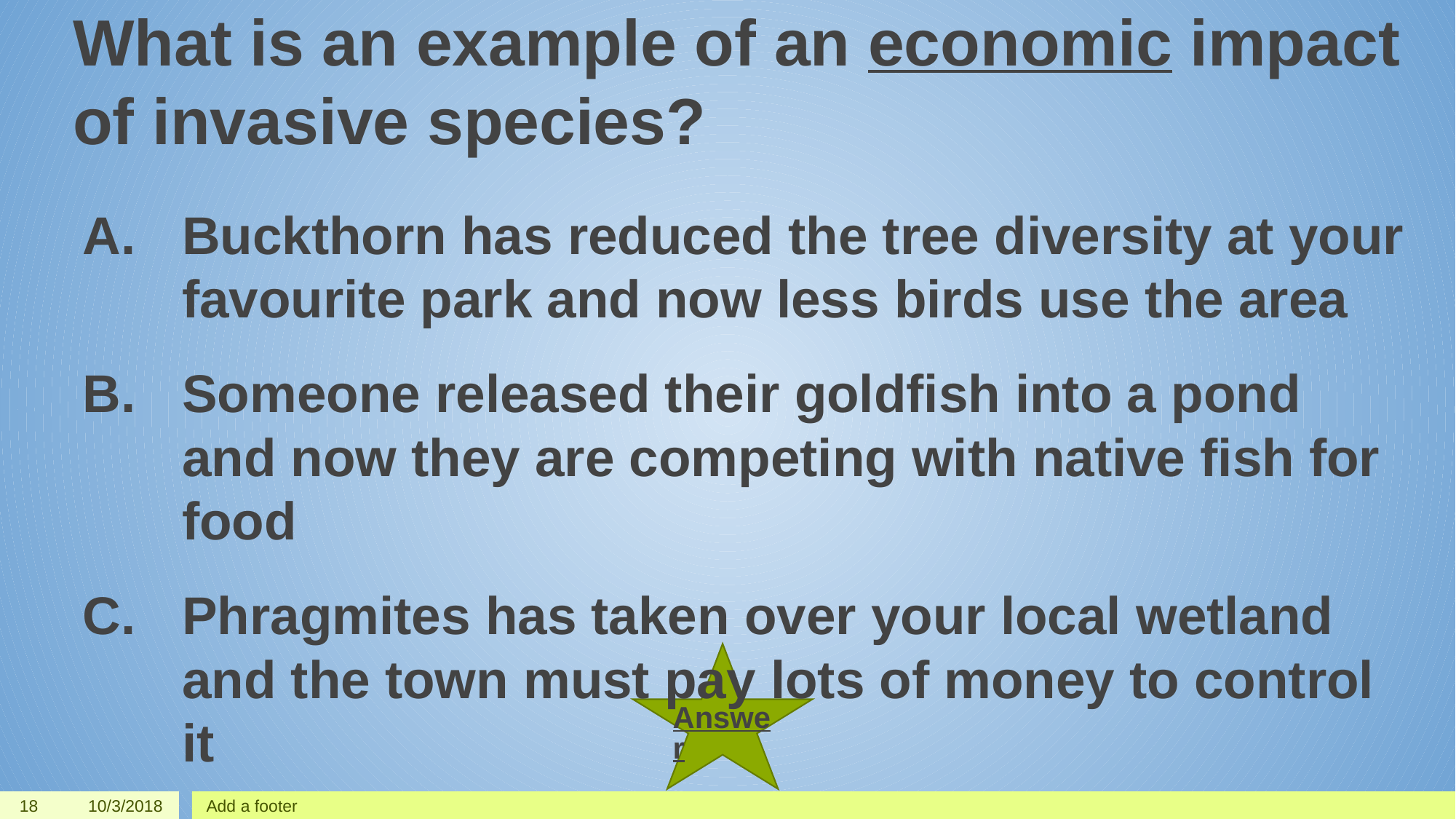

What is an example of an economic impact of invasive species?

Buckthorn has reduced the tree diversity at your favourite park and now less birds use the area

Someone released their goldfish into a pond and now they are competing with native fish for food

Phragmites has taken over your local wetland and the town must pay lots of money to control it

Answer
18
10/3/2018
Add a footer